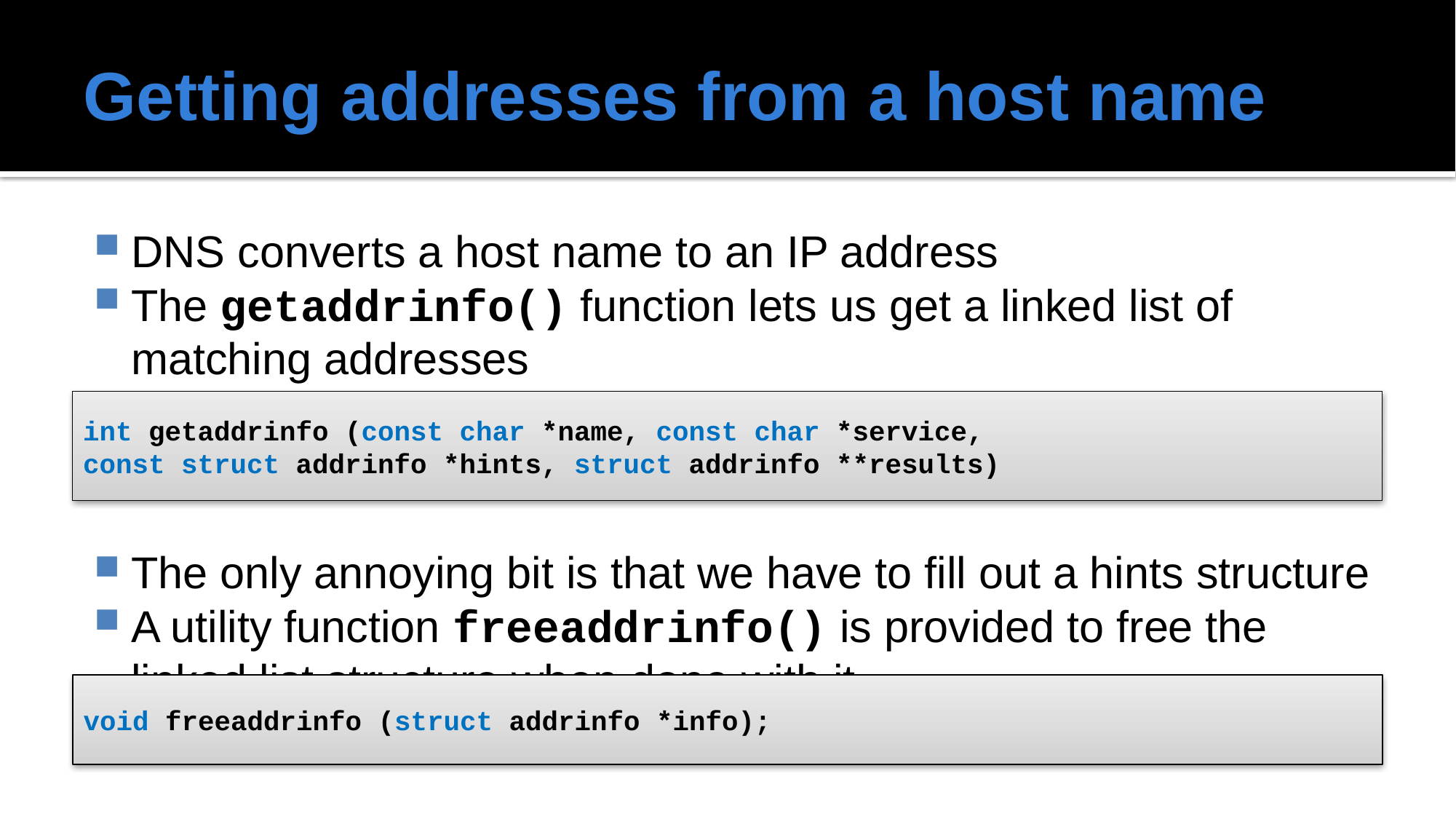

# Getting addresses from a host name
DNS converts a host name to an IP address
The getaddrinfo() function lets us get a linked list of matching addresses

The only annoying bit is that we have to fill out a hints structure
A utility function freeaddrinfo() is provided to free the linked list structure when done with it

int getaddrinfo (const char *name, const char *service,
const struct addrinfo *hints, struct addrinfo **results)
void freeaddrinfo (struct addrinfo *info);